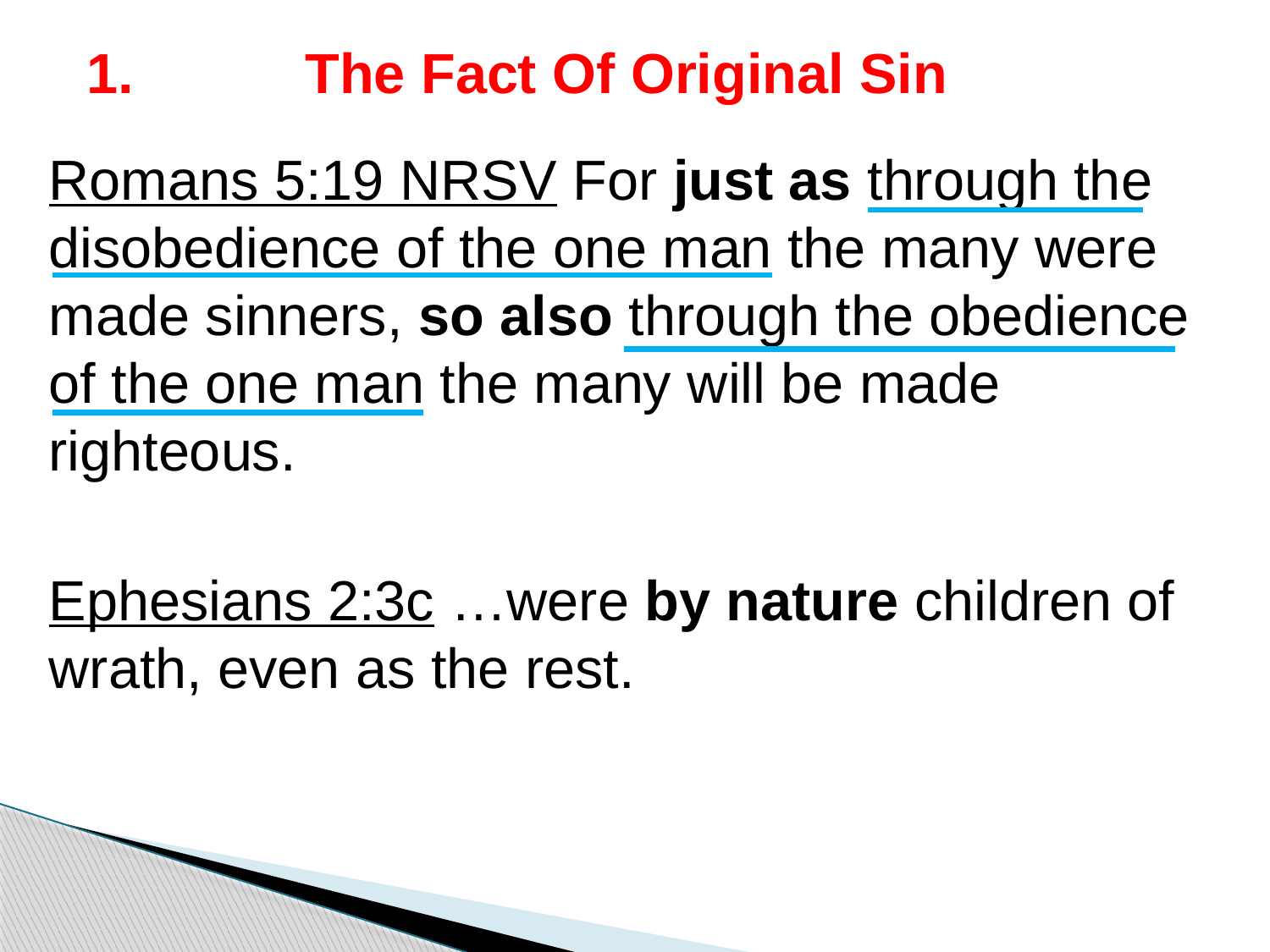

# 1.           The Fact Of Original Sin
Romans 5:19 NRSV For just as through the disobedience of the one man the many were made sinners, so also through the obedience of the one man the many will be made righteous.

Ephesians 2:3c …were by nature children of wrath, even as the rest.